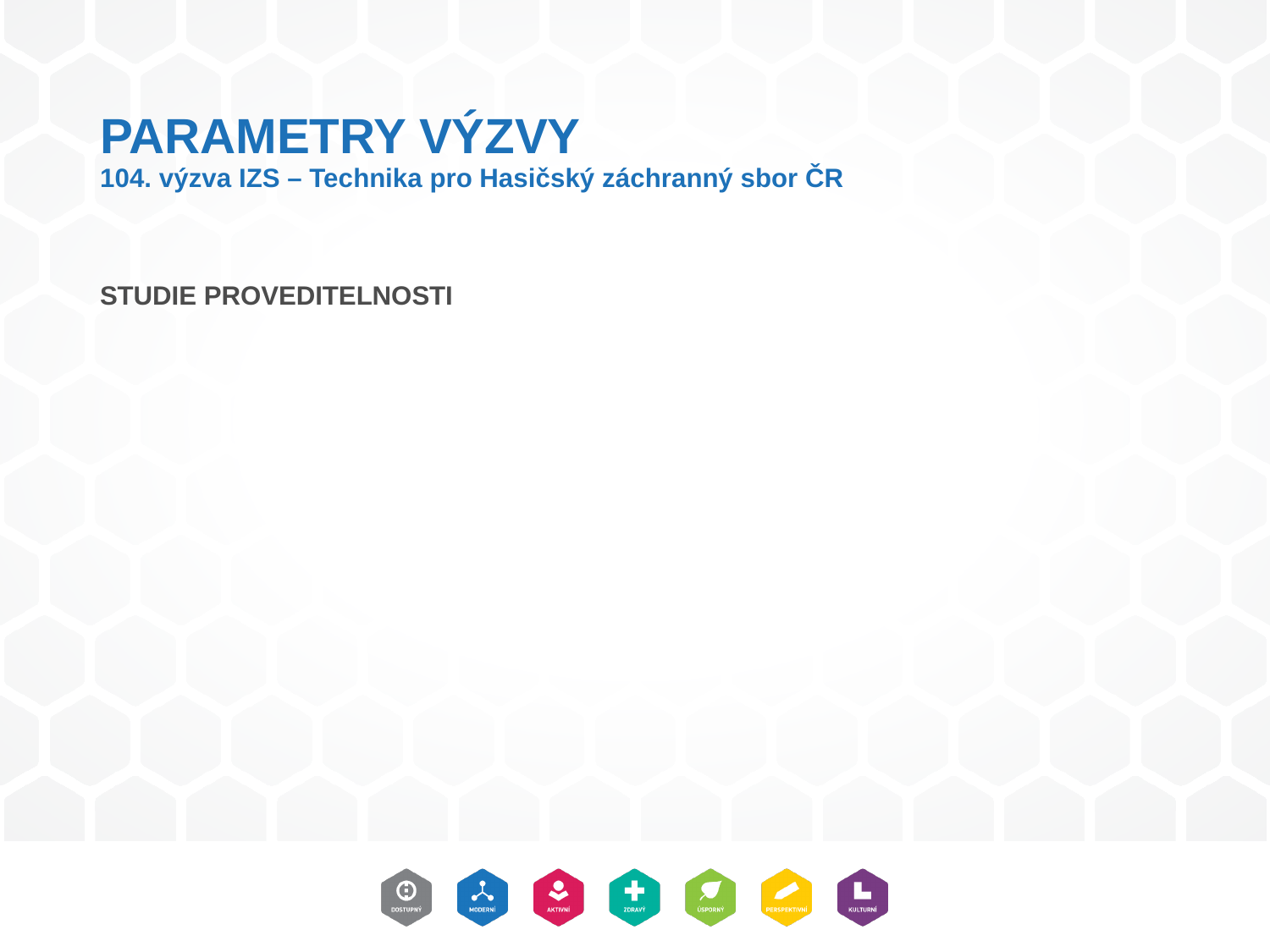

# PARAMETRY VÝZVY 104. výzva IZS – Technika pro Hasičský záchranný sbor ČR
STUDIE PROVEDITELNOSTI